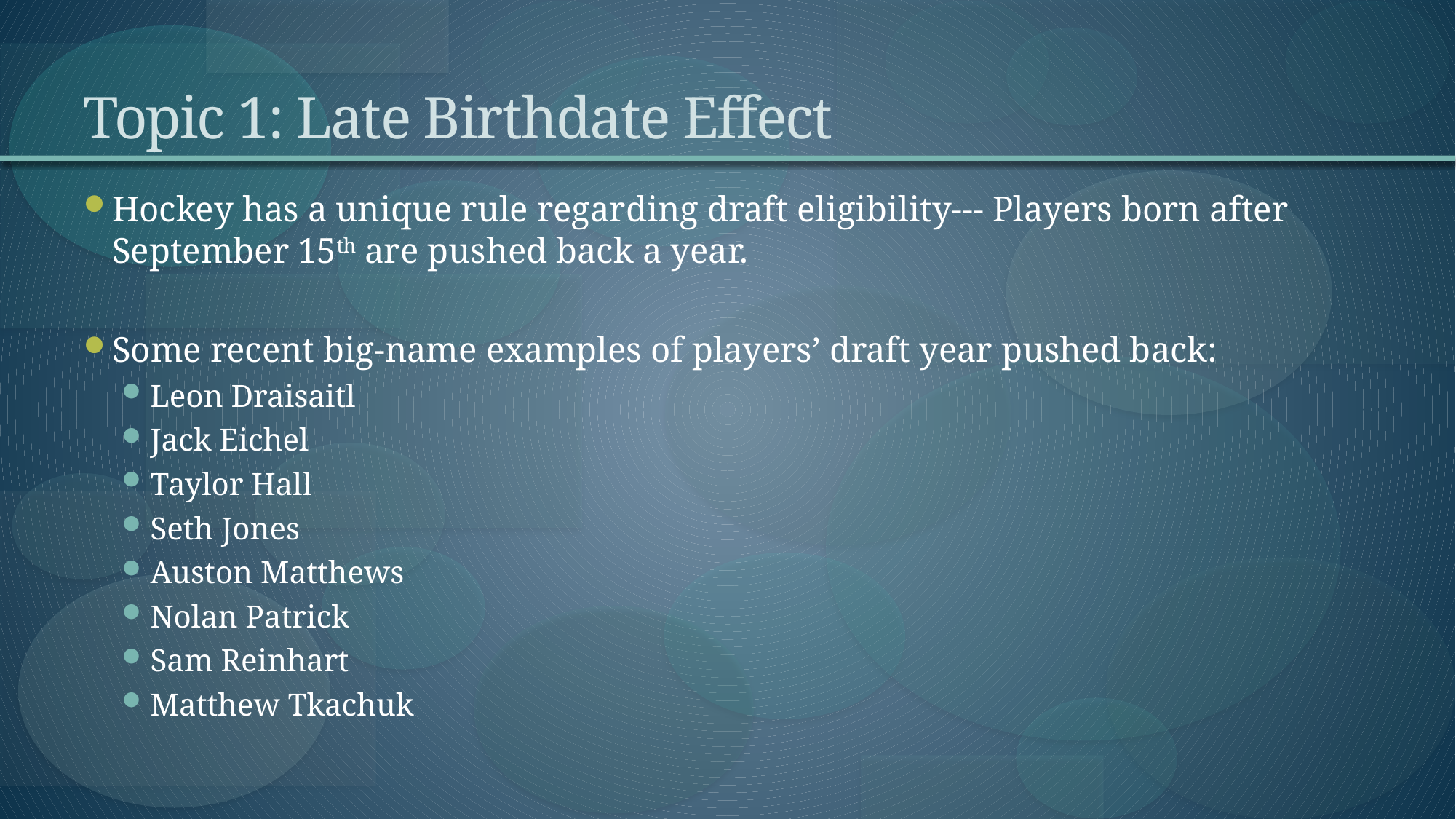

# Topic 1: Late Birthdate Effect
Hockey has a unique rule regarding draft eligibility--- Players born after September 15th are pushed back a year.

Some recent big-name examples of players’ draft year pushed back:
Leon Draisaitl
Jack Eichel
Taylor Hall
Seth Jones
Auston Matthews
Nolan Patrick
Sam Reinhart
Matthew Tkachuk